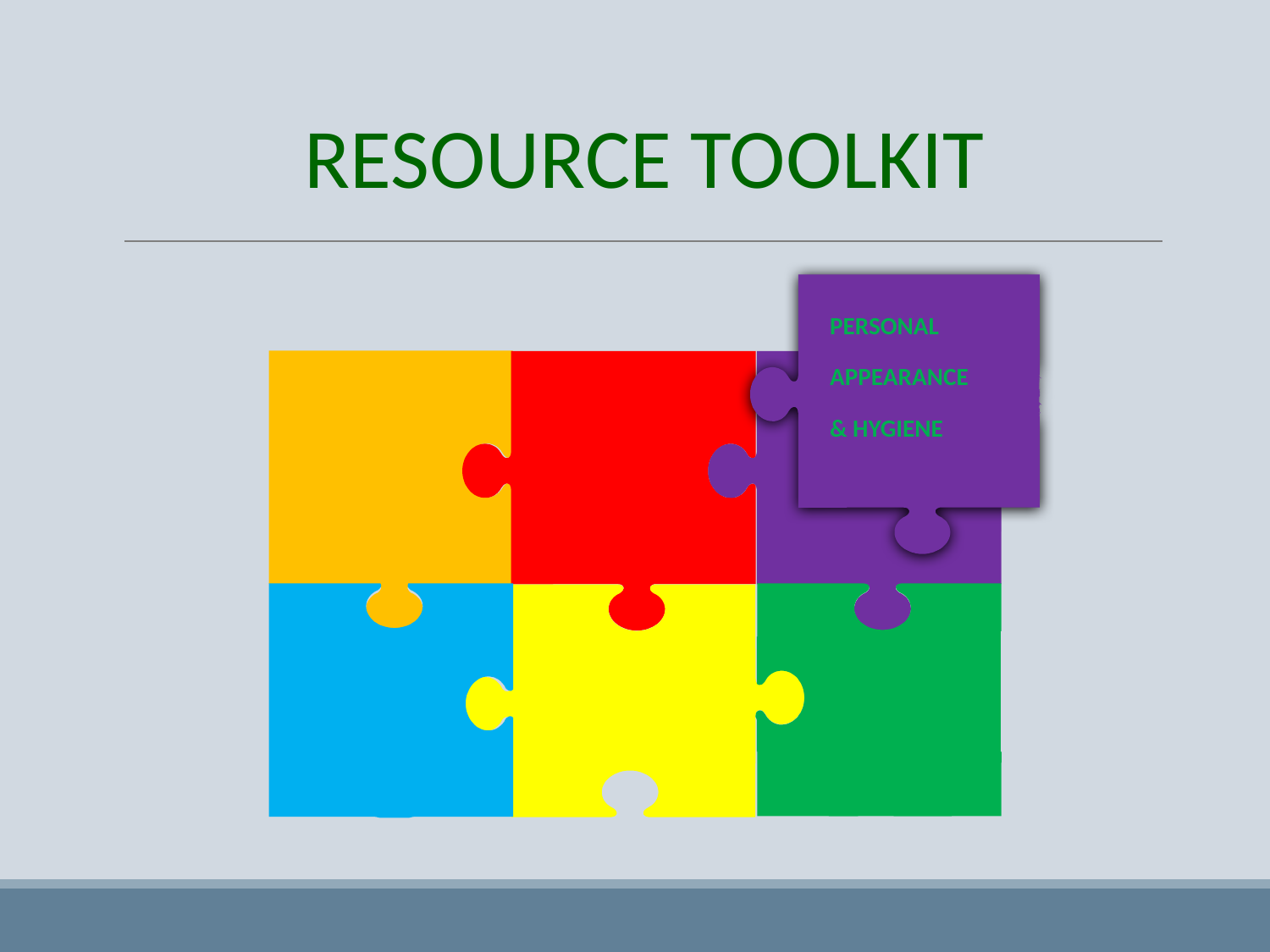

# RESOURCE TOOLKIT

PERSONAL
APPEARANCE
& HYGIENE